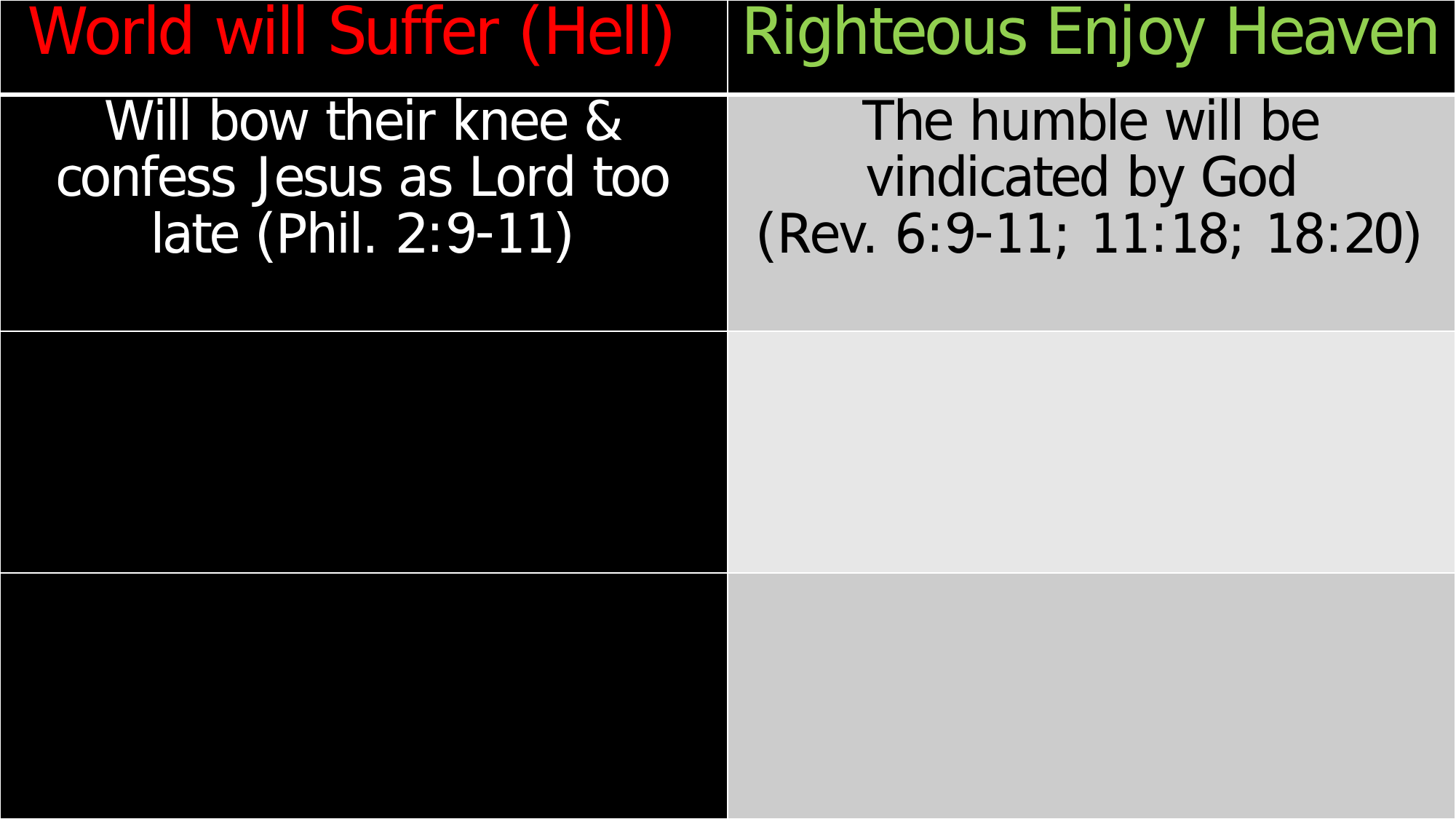

| World will Suffer (Hell) | Righteous Enjoy Heaven |
| --- | --- |
| Will bow their knee & confess Jesus as Lord too late (Phil. 2:9-11) | The humble will be vindicated by God (Rev. 6:9-11; 11:18; 18:20) |
|  |  |
|  |  |